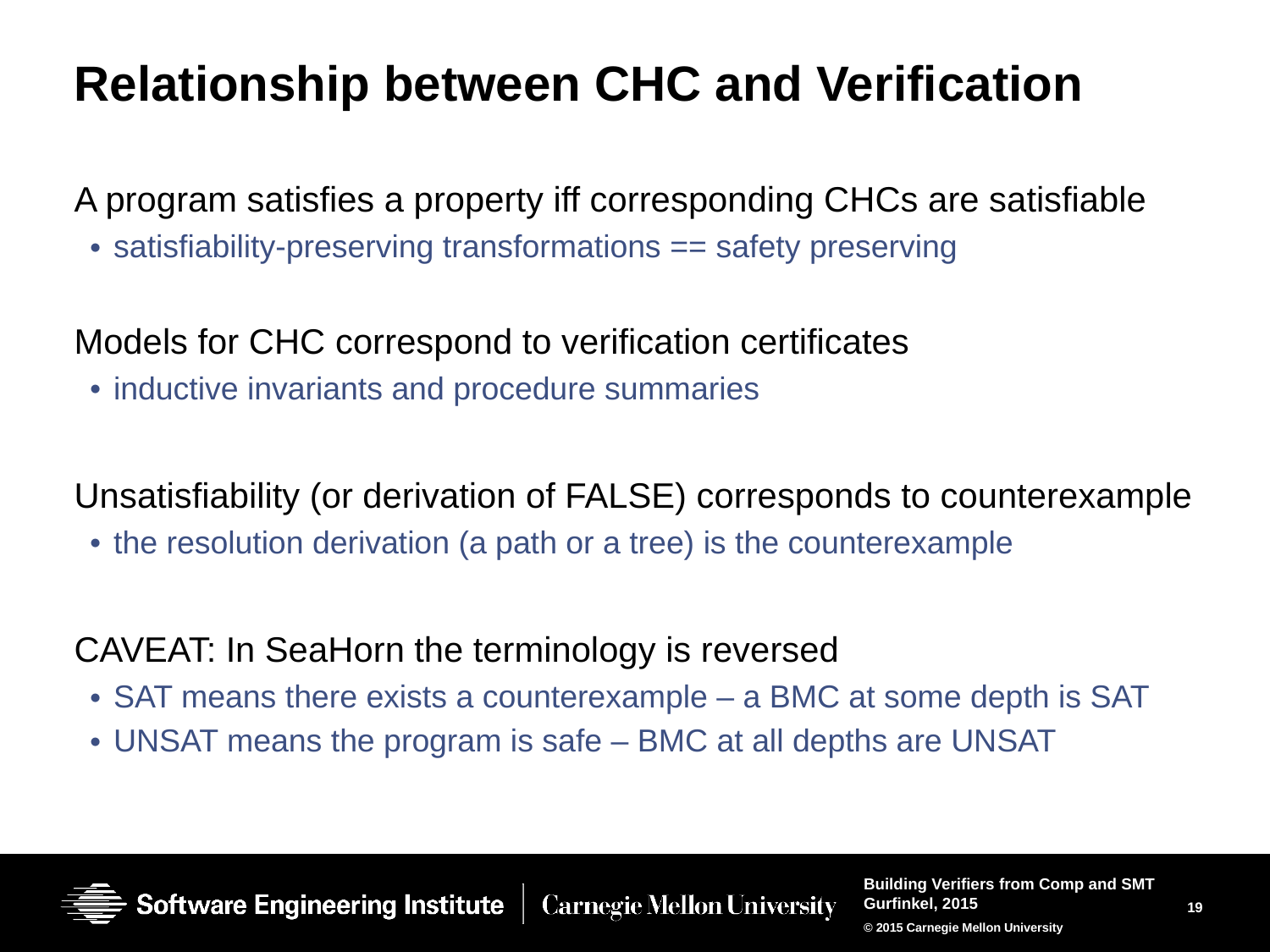

# Relationship between CHC and Verification
A program satisfies a property iff corresponding CHCs are satisfiable
satisfiability-preserving transformations == safety preserving

Models for CHC correspond to verification certificates
inductive invariants and procedure summaries

Unsatisfiability (or derivation of FALSE) corresponds to counterexample
the resolution derivation (a path or a tree) is the counterexample

CAVEAT: In SeaHorn the terminology is reversed
SAT means there exists a counterexample – a BMC at some depth is SAT
UNSAT means the program is safe – BMC at all depths are UNSAT